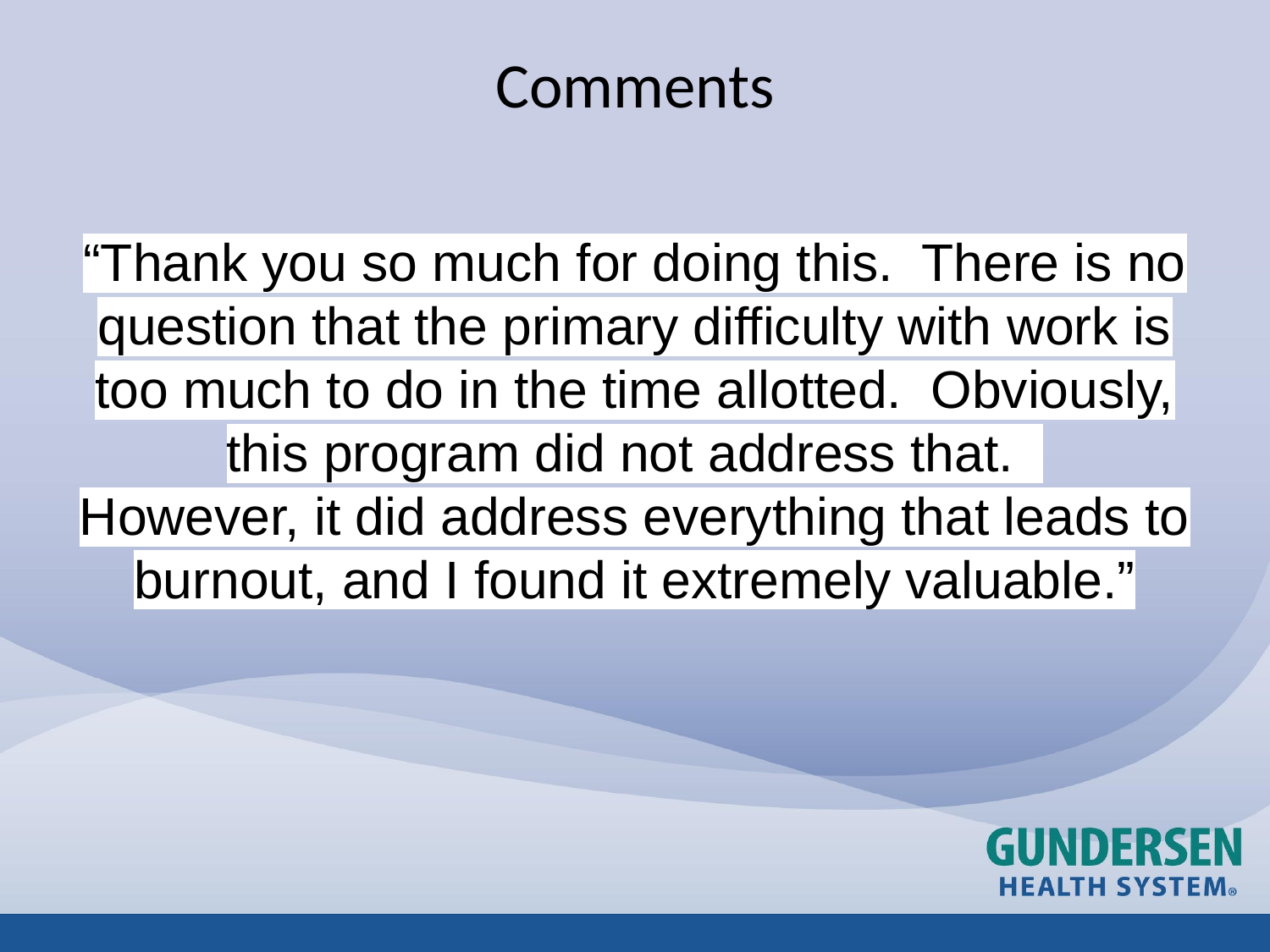

# Comments
“Thank you so much for doing this.  There is no question that the primary difficulty with work is too much to do in the time allotted.  Obviously, this program did not address that.
However, it did address everything that leads to burnout, and I found it extremely valuable.”